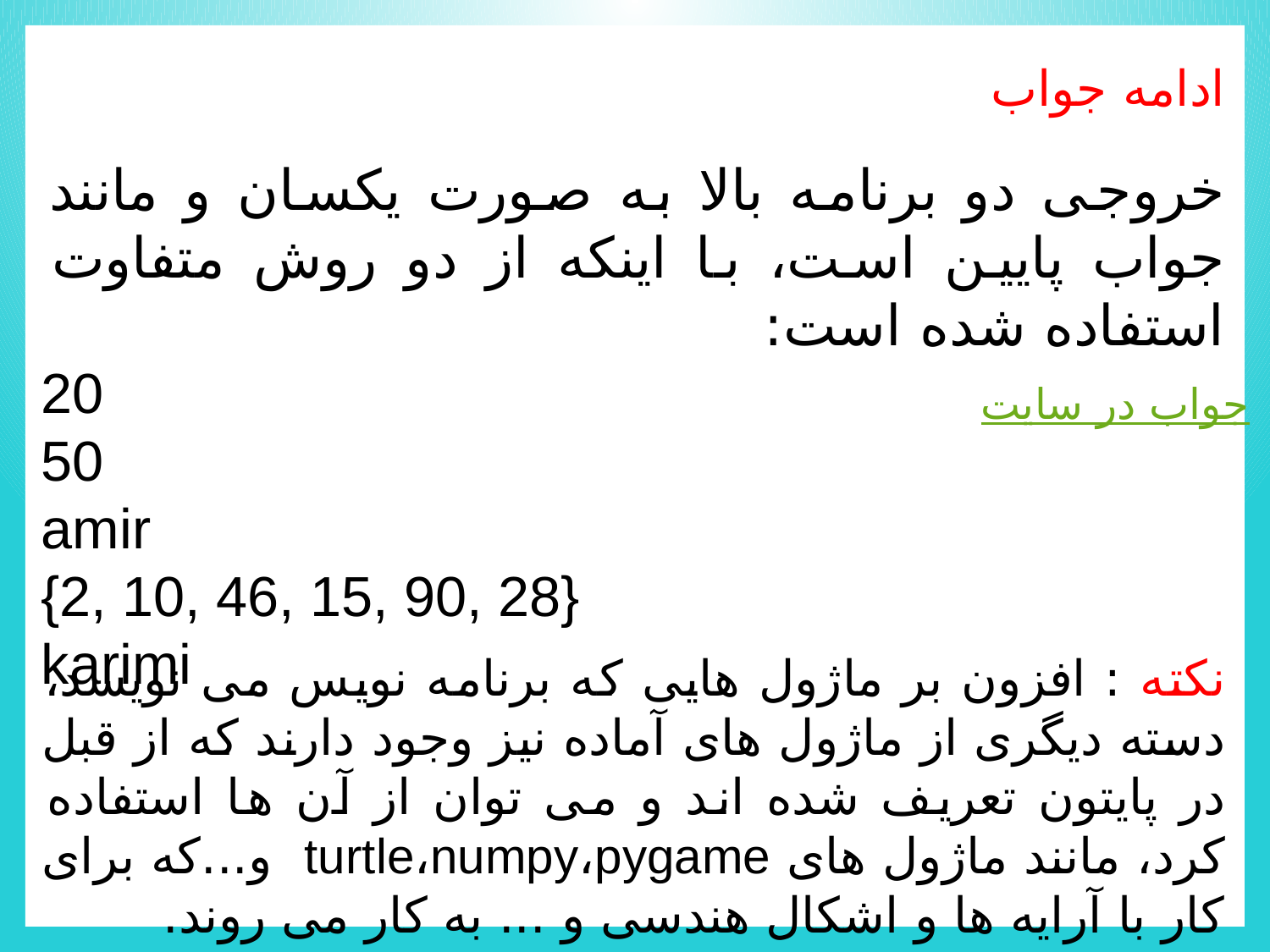

ادامه جواب

خروجی دو برنامه بالا به صورت یکسان و مانند جواب پایین است، با اینکه از دو روش متفاوت استفاده شده است:
20
50
amir
{2, 10, 46, 15, 90, 28}
karimi
جواب در سایت
نکته : افزون بر ماژول هایی که برنامه نویس می نویسد، دسته دیگری از ماژول های آماده نیز وجود دارند که از قبل در پایتون تعریف شده اند و می توان از آن ها استفاده کرد، مانند ماژول های turtle،numpy،pygame  و...که برای کار با آرایه ها و اشکال هندسی و ... به کار می روند.